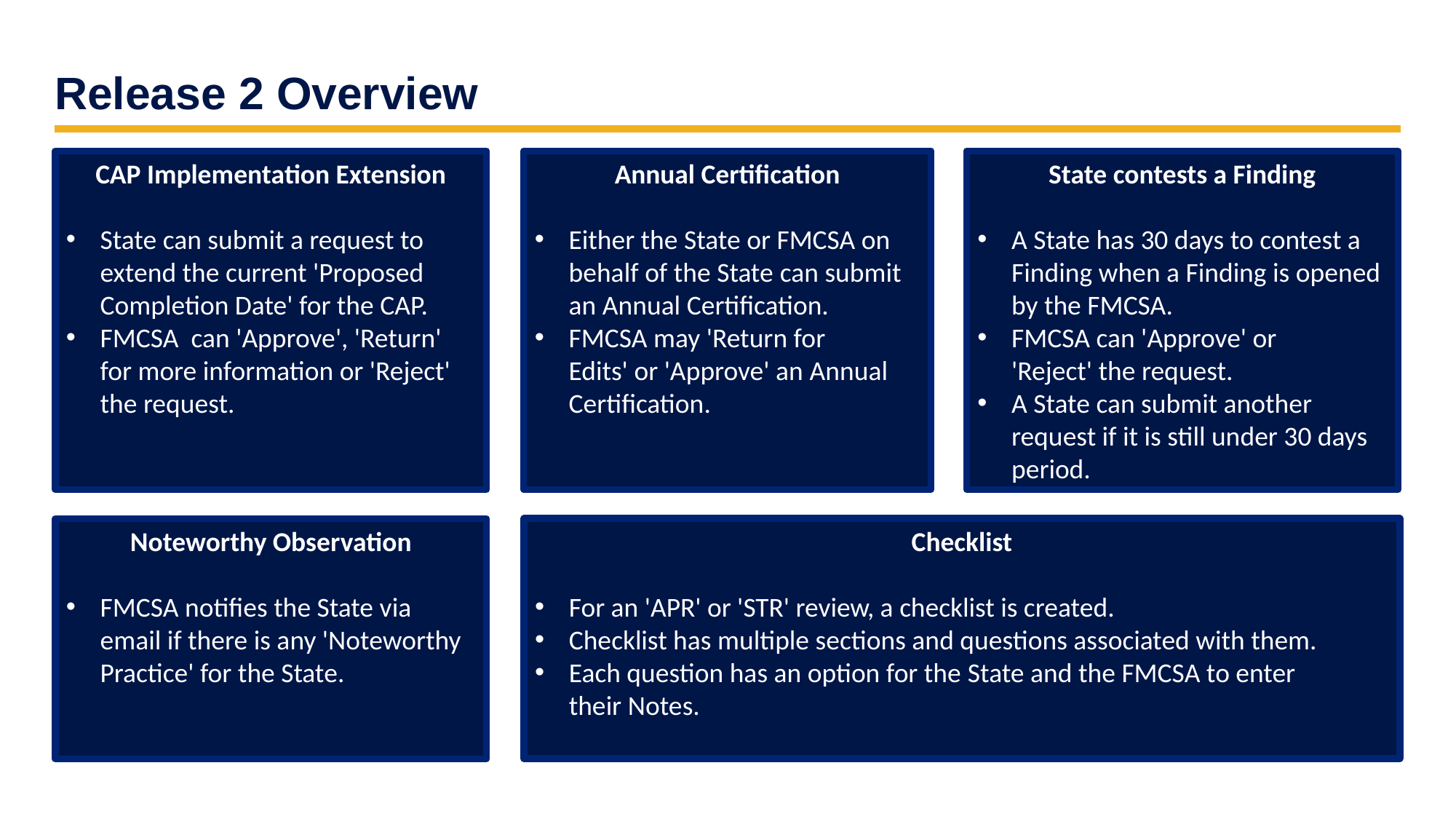

# Release 2 Overview
CAP Implementation Extension

State can submit a request to extend the current 'Proposed Completion Date' for the CAP.
FMCSA  can 'Approve', 'Return' for more information or 'Reject' the request.

Annual Certification

Either the State or FMCSA on behalf of the State can submit an Annual Certification.
FMCSA may 'Return for Edits' or 'Approve' an Annual Certification.

State contests a Finding

A State has 30 days to contest a Finding when a Finding is opened by the FMCSA.
FMCSA can 'Approve' or 'Reject' the request.
A State can submit another request if it is still under 30 days period.
Checklist

For an 'APR' or 'STR' review, a checklist is created.
Checklist has multiple sections and questions associated with them.
Each question has an option for the State and the FMCSA to enter their Notes.

Noteworthy Observation

FMCSA notifies the State via email if there is any 'Noteworthy Practice' for the State.